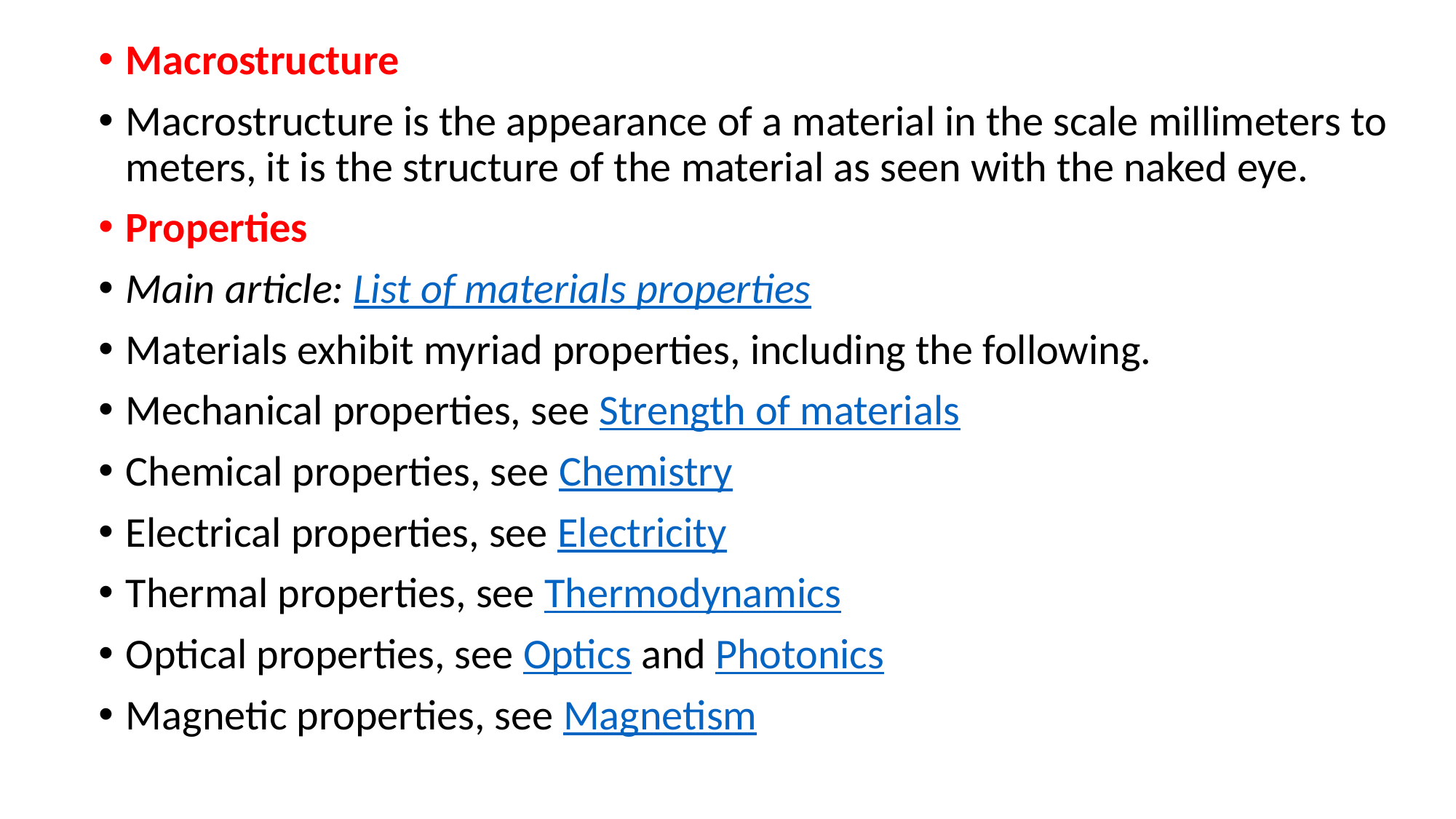

Macrostructure
Macrostructure is the appearance of a material in the scale millimeters to meters, it is the structure of the material as seen with the naked eye.
Properties
Main article: List of materials properties
Materials exhibit myriad properties, including the following.
Mechanical properties, see Strength of materials
Chemical properties, see Chemistry
Electrical properties, see Electricity
Thermal properties, see Thermodynamics
Optical properties, see Optics and Photonics
Magnetic properties, see Magnetism